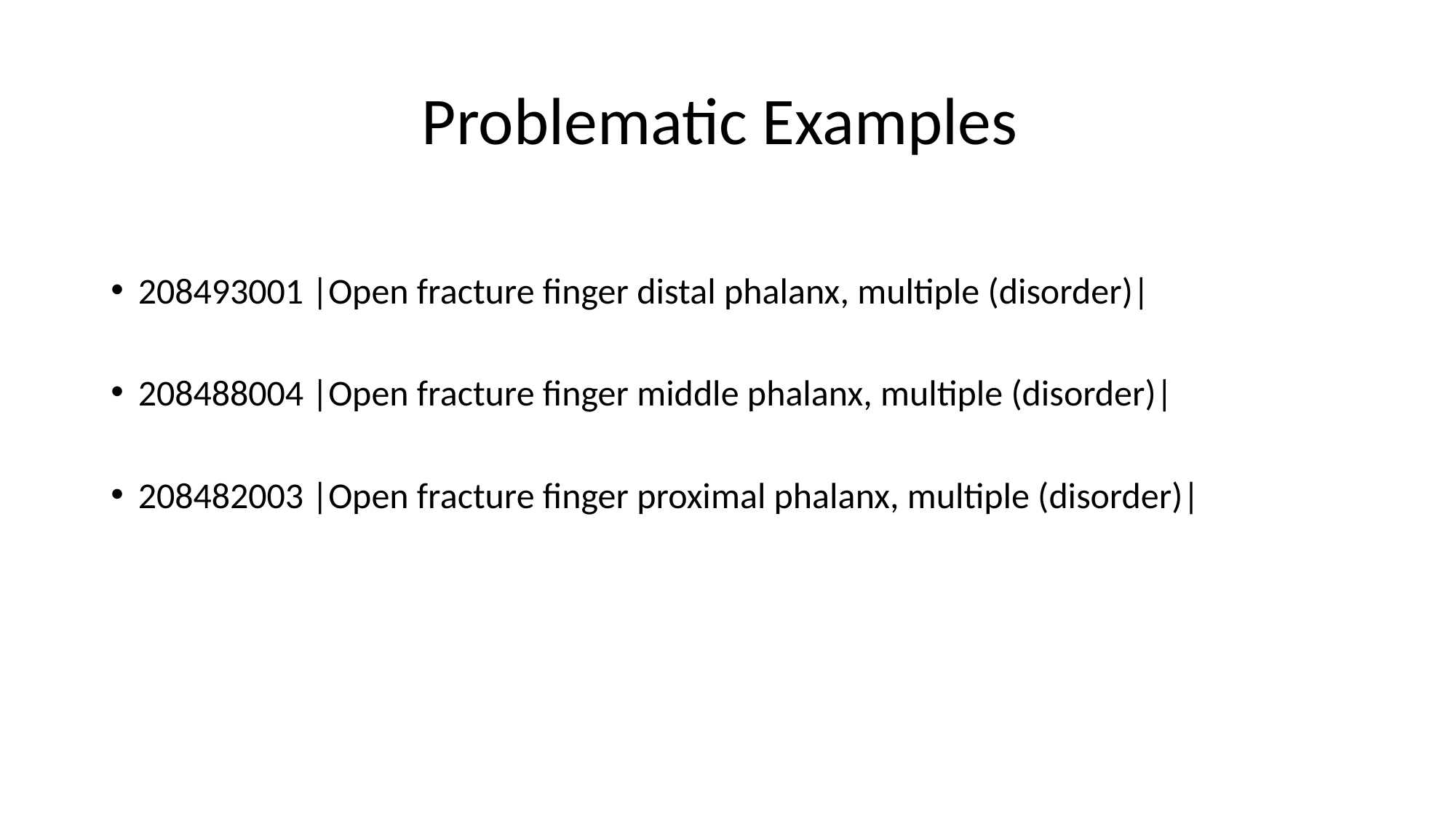

# Problematic Examples
208493001 |Open fracture finger distal phalanx, multiple (disorder)|
208488004 |Open fracture finger middle phalanx, multiple (disorder)|
208482003 |Open fracture finger proximal phalanx, multiple (disorder)|